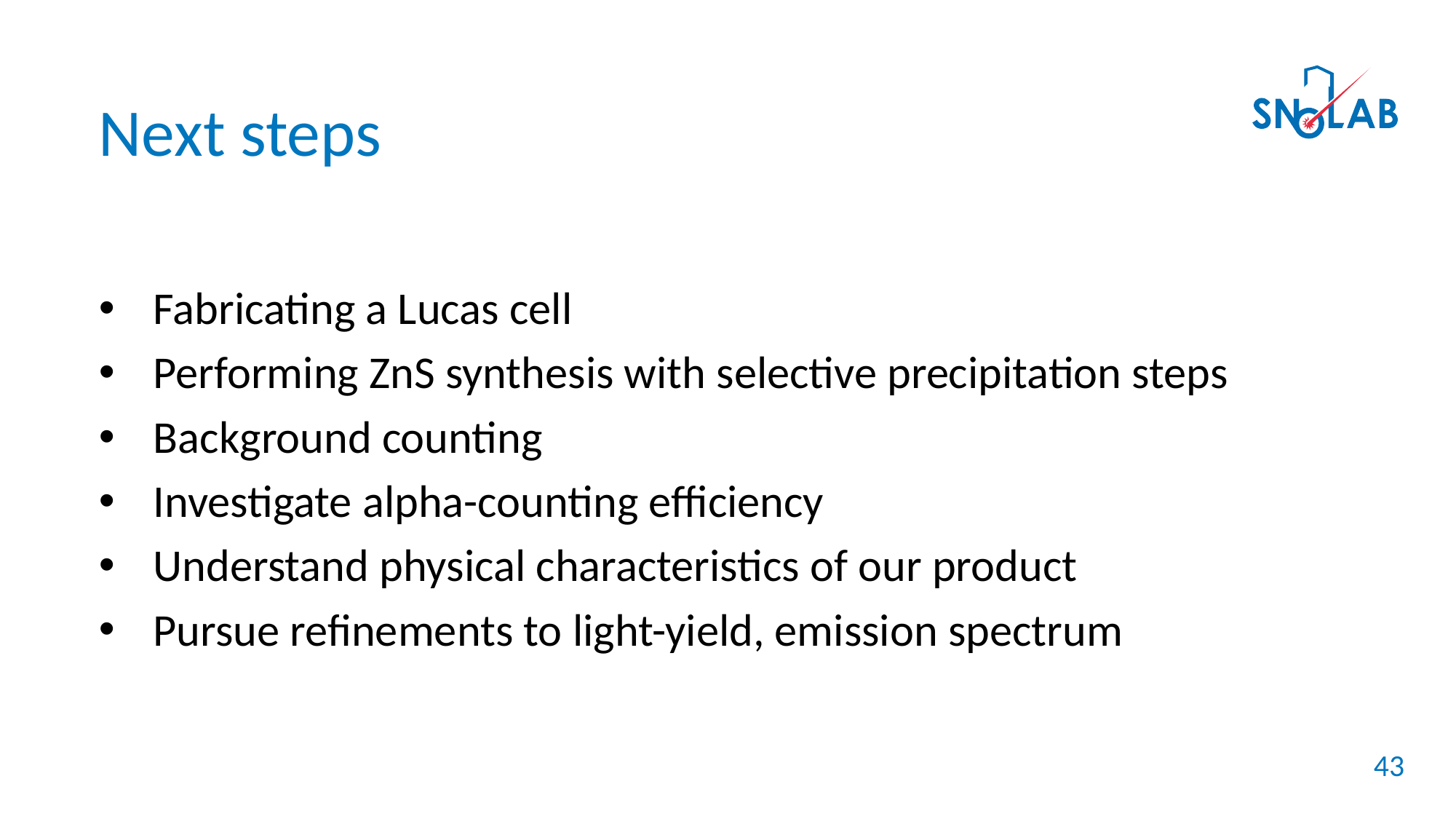

Next steps
Fabricating a Lucas cell
Performing ZnS synthesis with selective precipitation steps
Background counting
Investigate alpha-counting efficiency
Understand physical characteristics of our product
Pursue refinements to light-yield, emission spectrum

43